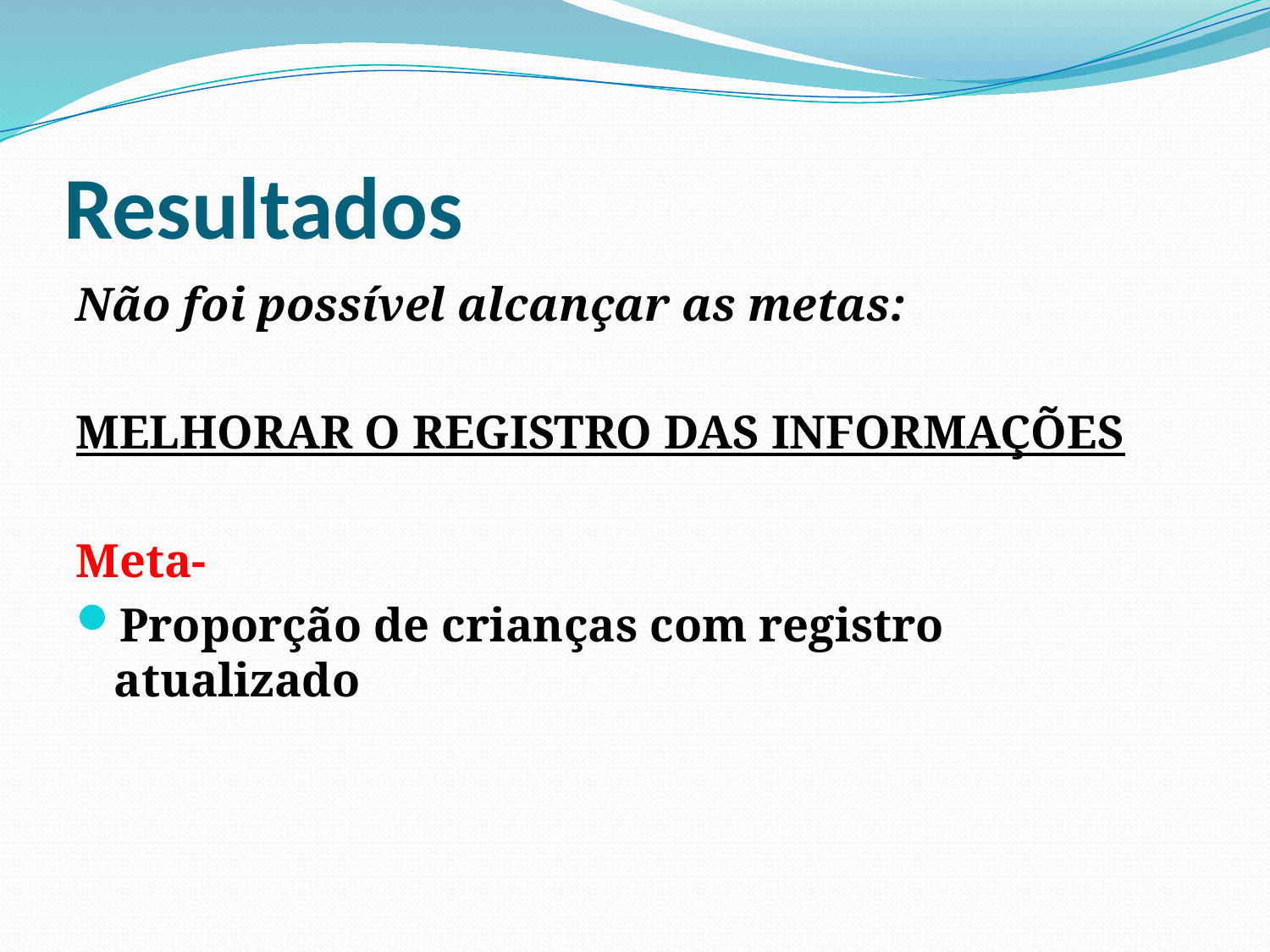

# Resultados
Não foi possível alcançar as metas:

MELHORAR O REGISTRO DAS INFORMAÇÕES

Meta-
Proporção de crianças com registro atualizado